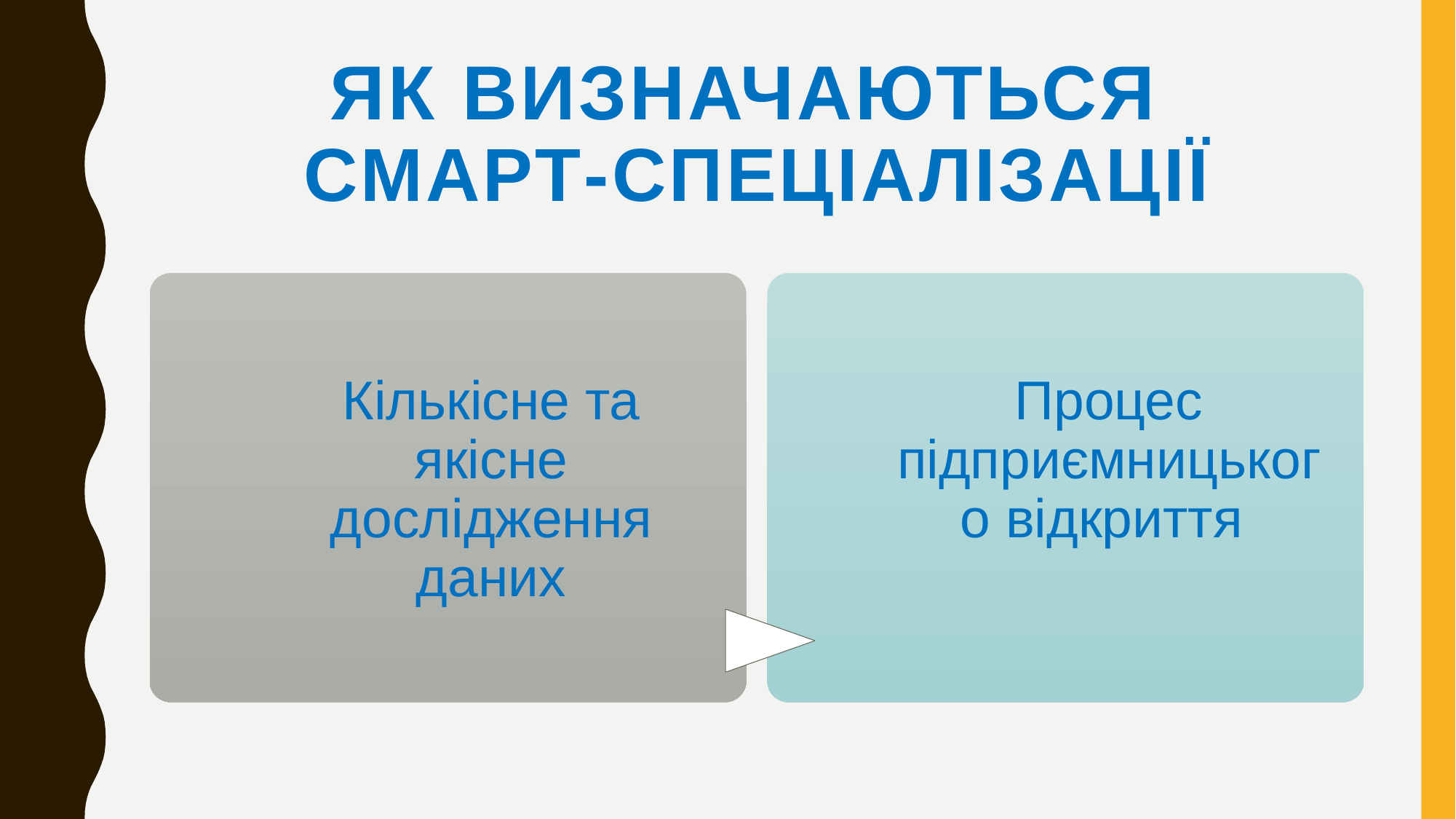

# Як визначаються Смарт-Спеціалізації

Кількісне та якісне дослідження даних

Процес підприємницького відкриття